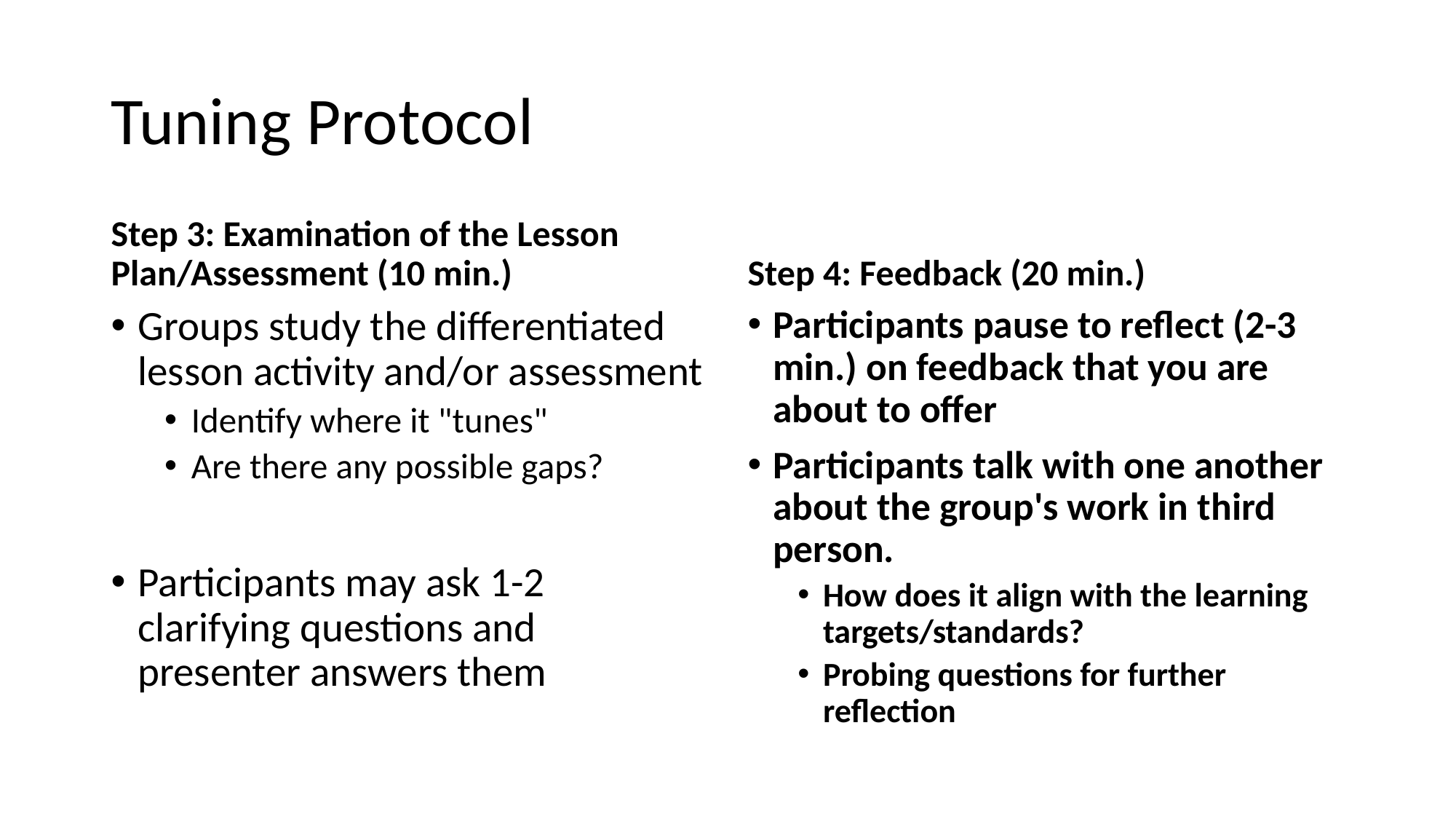

# Tuning Protocol
Step 3: Examination of the Lesson Plan/Assessment (10 min.)
Step 4: Feedback (20 min.)
Groups study the differentiated lesson activity and/or assessment
Identify where it "tunes"
Are there any possible gaps?

Participants may ask 1-2 clarifying questions and presenter answers them

Participants pause to reflect (2-3 min.) on feedback that you are about to offer
Participants talk with one another about the group's work in third person.
How does it align with the learning targets/standards?
Probing questions for further reflection